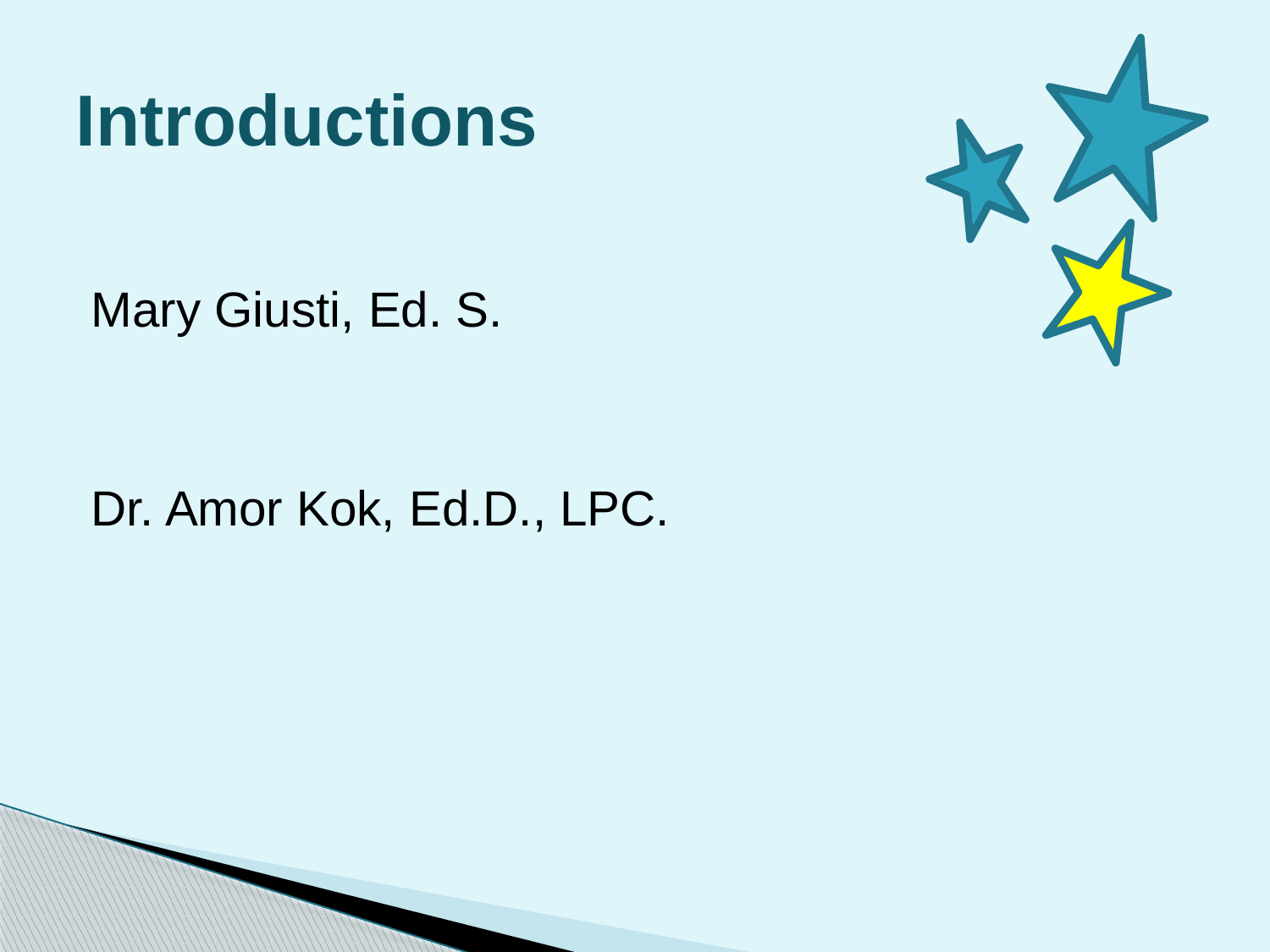

# Introductions

Mary Giusti, Ed. S.

Dr. Amor Kok, Ed.D., LPC.